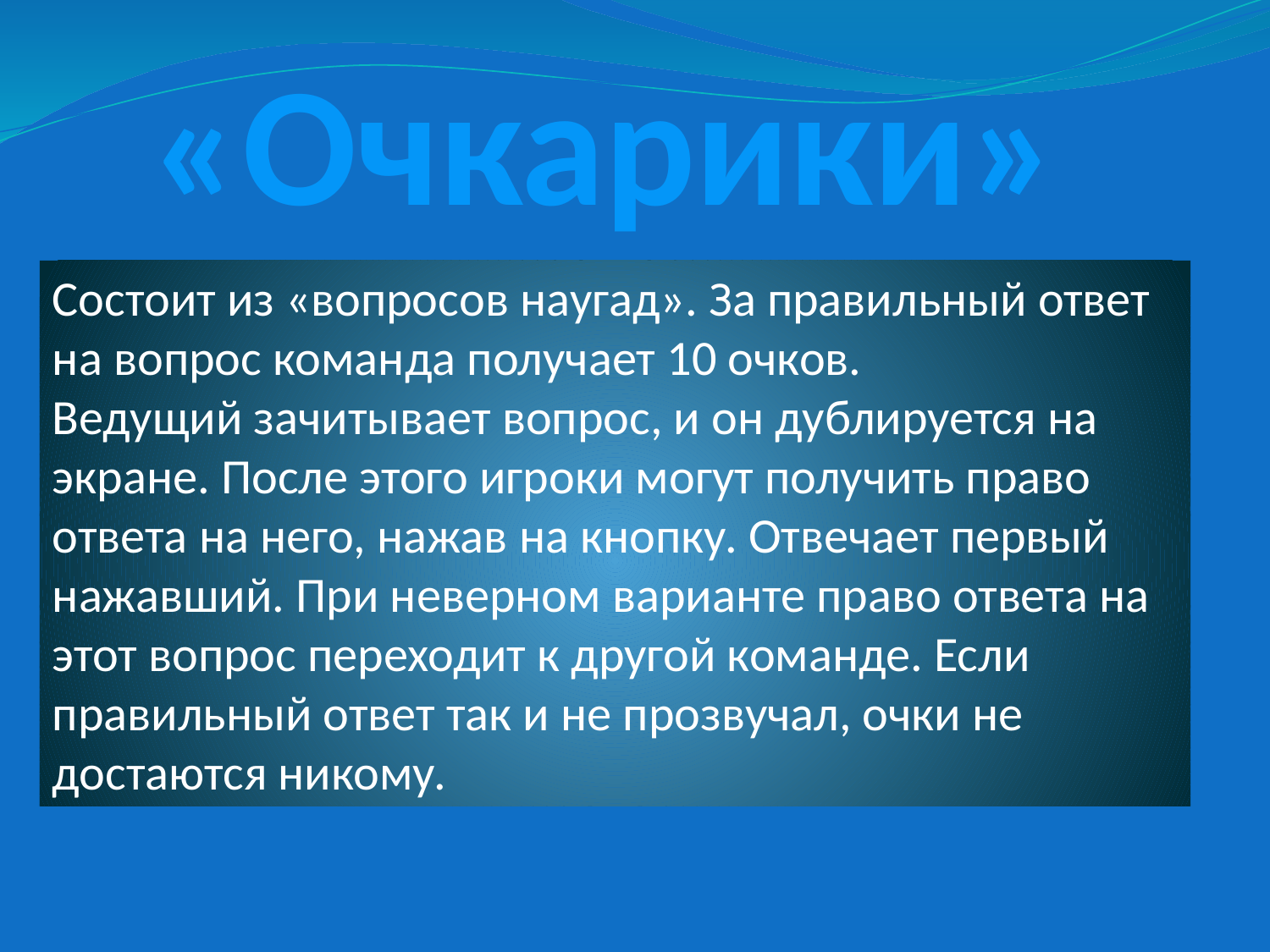

«Очкарики»
Состоит из «вопросов наугад». За правильный ответ на вопрос команда получает 10 очков.
Ведущий зачитывает вопрос, и он дублируется на экране. После этого игроки могут получить право ответа на него, нажав на кнопку. Отвечает первый нажавший. При неверном варианте право ответа на этот вопрос переходит к другой команде. Если правильный ответ так и не прозвучал, очки не достаются никому.